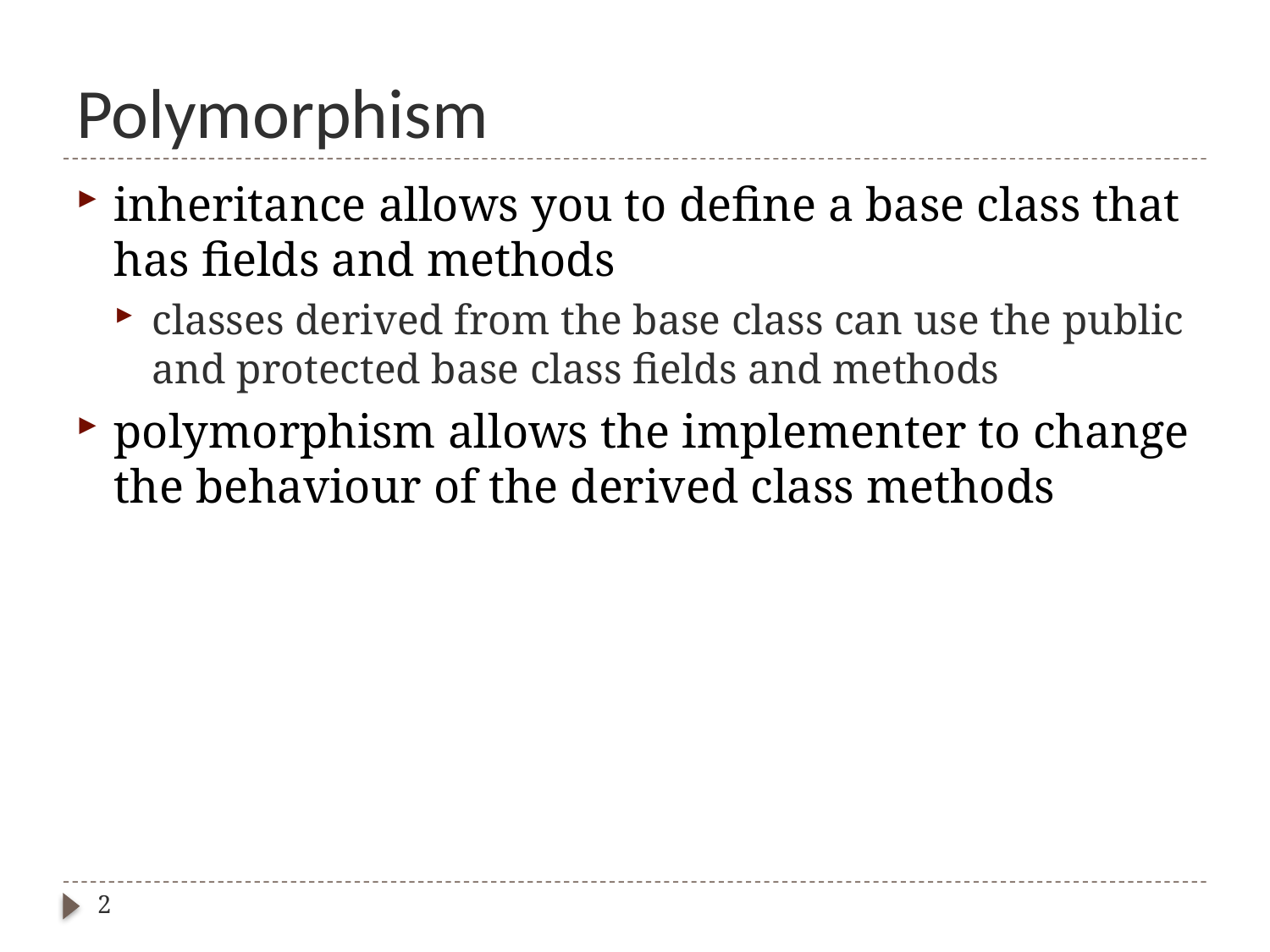

# Polymorphism
inheritance allows you to define a base class that has fields and methods
classes derived from the base class can use the public and protected base class fields and methods
polymorphism allows the implementer to change the behaviour of the derived class methods
2